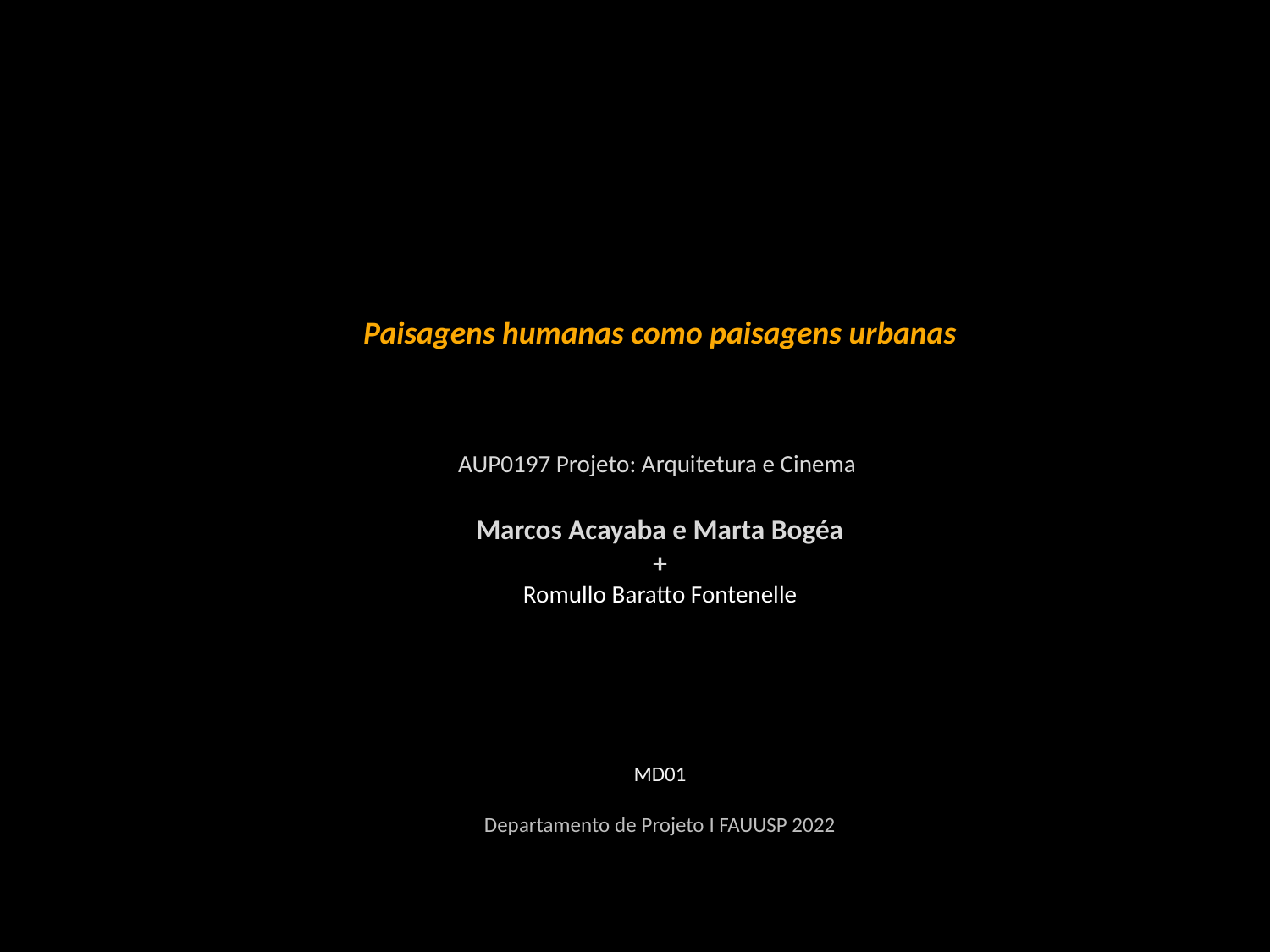

Paisagens humanas como paisagens urbanas

AUP0197 Projeto: Arquitetura e Cinema

Marcos Acayaba e Marta Bogéa
+
Romullo Baratto Fontenelle

MD01

Departamento de Projeto I FAUUSP 2022